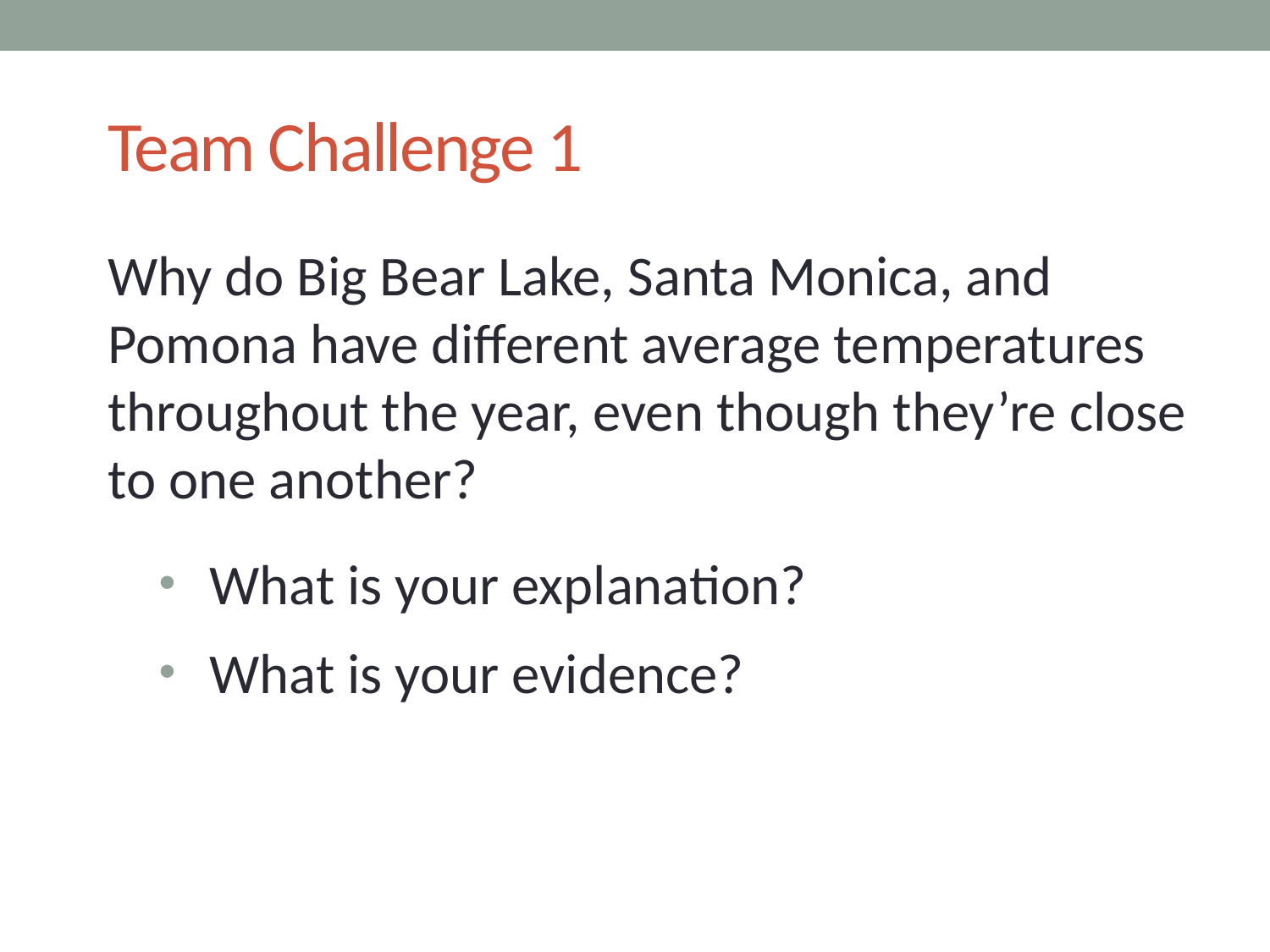

# Team Challenge 1
Why do Big Bear Lake, Santa Monica, and Pomona have different average temperatures throughout the year, even though they’re close to one another?
What is your explanation?
What is your evidence?